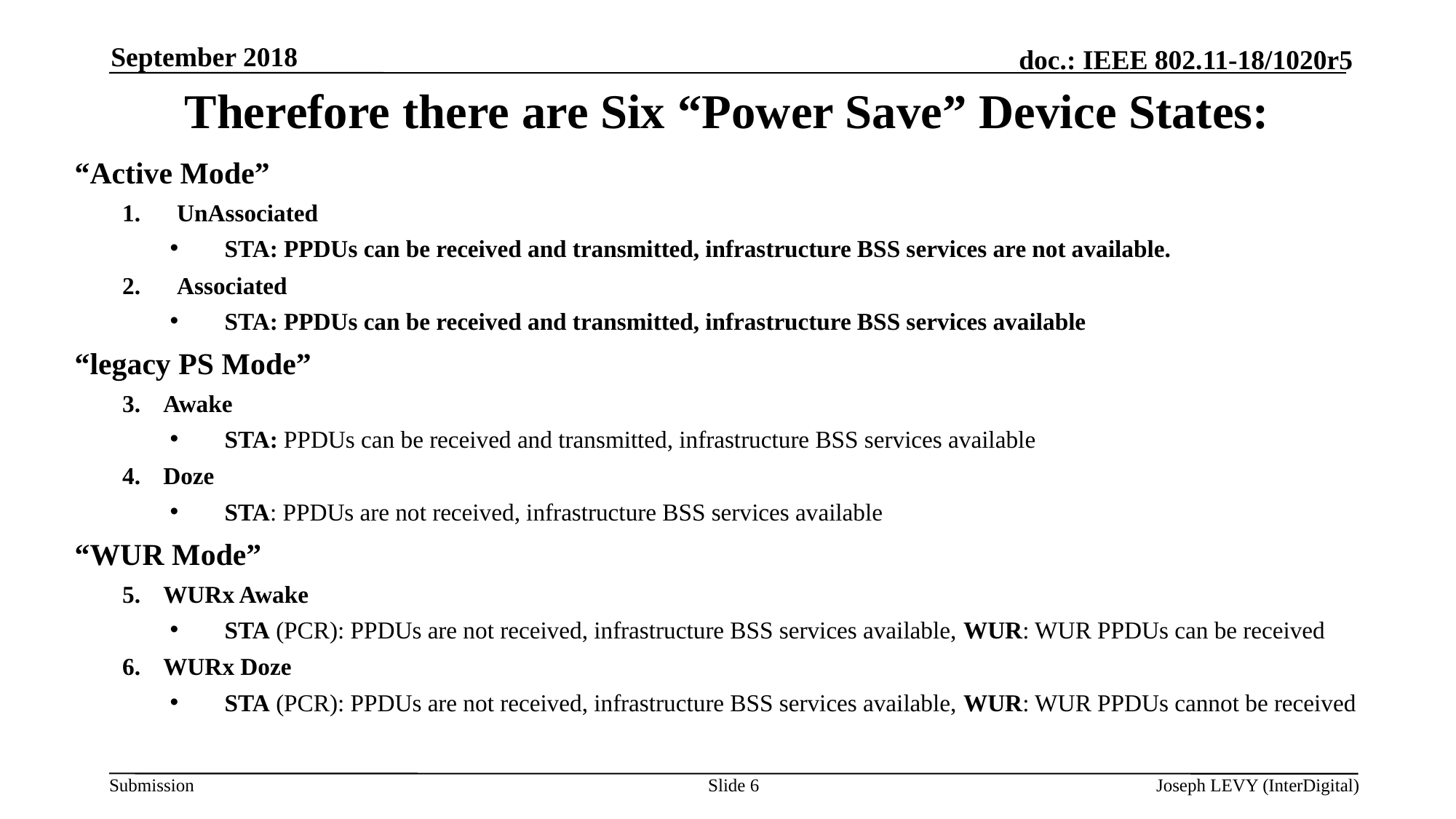

September 2018
# Therefore there are Six “Power Save” Device States:
“Active Mode”
UnAssociated
STA: PPDUs can be received and transmitted, infrastructure BSS services are not available.
Associated
STA: PPDUs can be received and transmitted, infrastructure BSS services available
“legacy PS Mode”
Awake
STA: PPDUs can be received and transmitted, infrastructure BSS services available
Doze
STA: PPDUs are not received, infrastructure BSS services available
“WUR Mode”
WURx Awake
STA (PCR): PPDUs are not received, infrastructure BSS services available, WUR: WUR PPDUs can be received
WURx Doze
STA (PCR): PPDUs are not received, infrastructure BSS services available, WUR: WUR PPDUs cannot be received
Slide 6
Joseph LEVY (InterDigital)